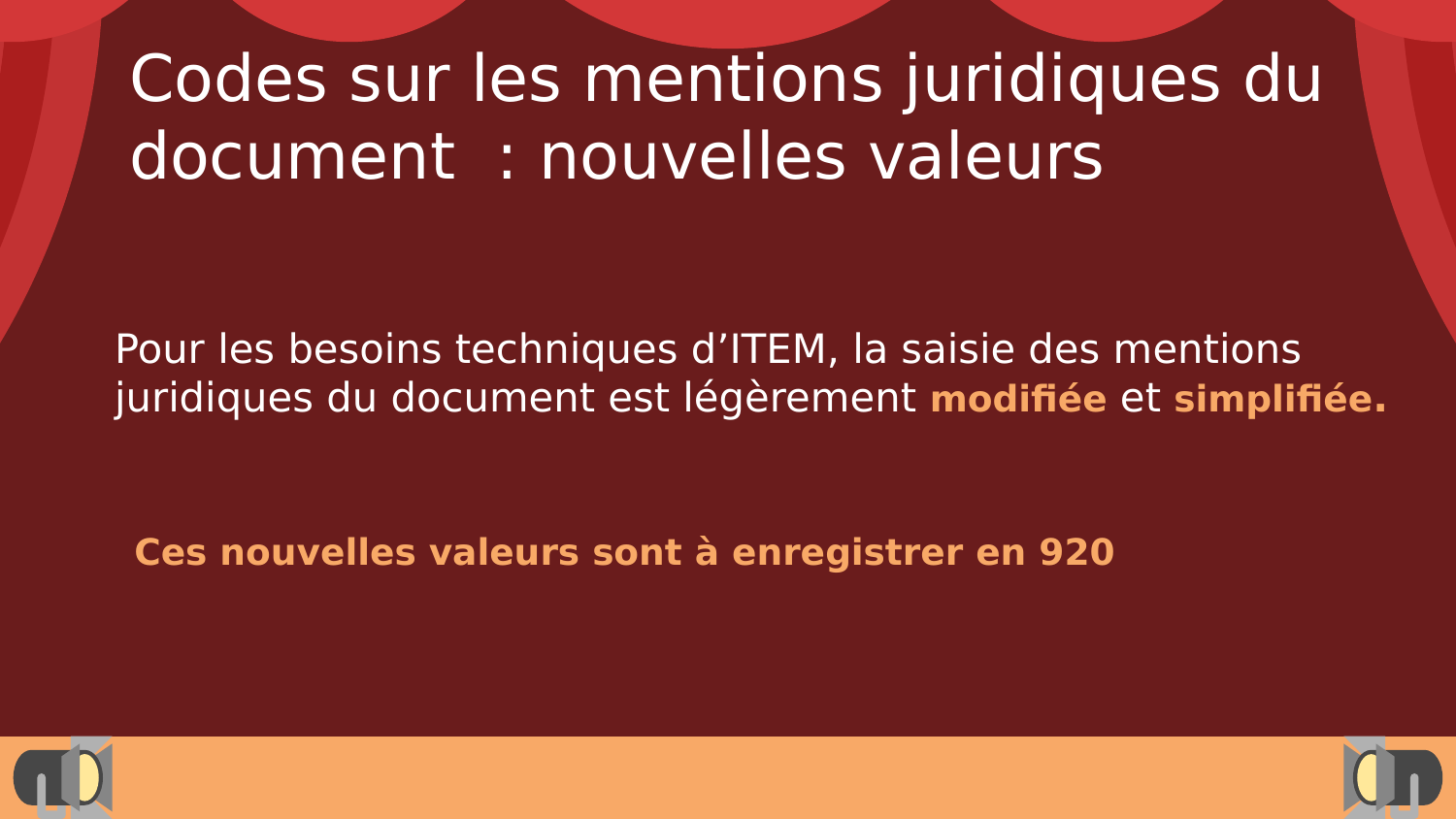

# Codes sur les mentions juridiques du document  : nouvelles valeurs
Pour les besoins techniques d’ITEM, la saisie des mentions juridiques du document est légèrement modifiée et simplifiée.
Ces nouvelles valeurs sont à enregistrer en 920